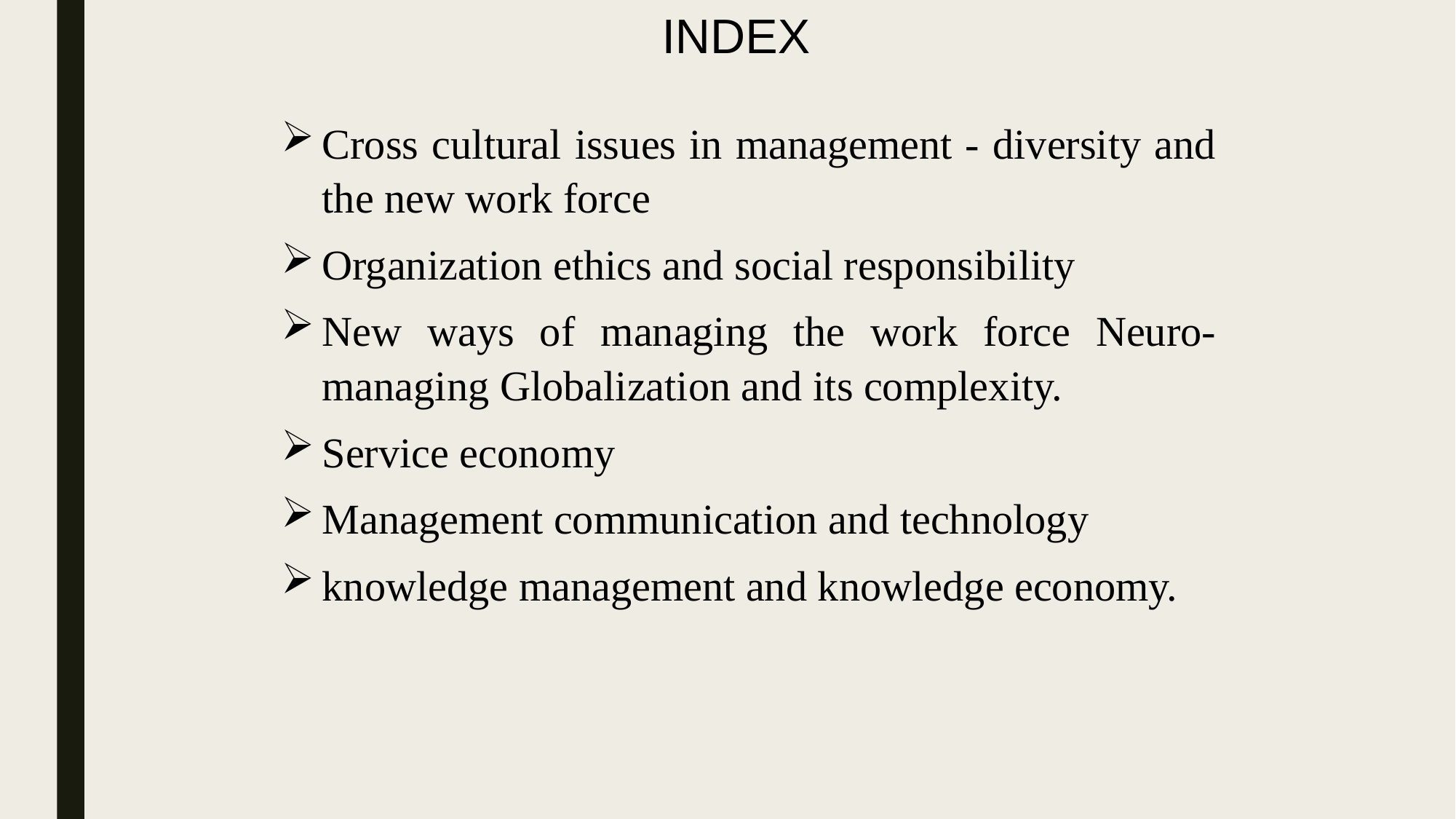

INDEX
Cross cultural issues in management - diversity and the new work force
Organization ethics and social responsibility
New ways of managing the work force Neuro-managing Globalization and its complexity.
Service economy
Management communication and technology
knowledge management and knowledge economy.